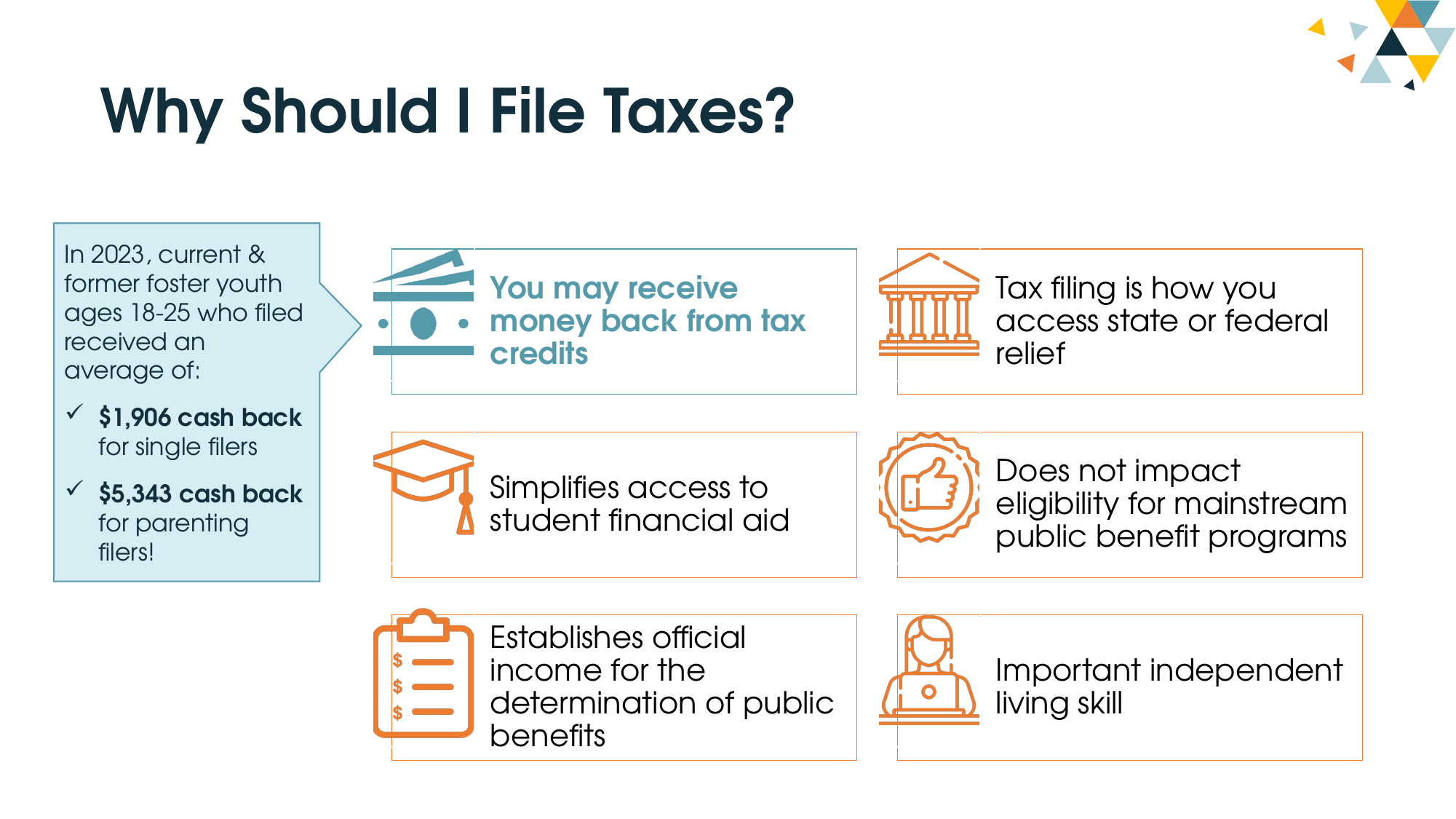

Why Should I File Taxes?

In 2023, current & former foster youth ages 18-25 who filed received an average of:
$1,906 cash back for single filers
$5,343 cash back for parenting filers!
You may receive money back from tax credits
Tax filing is how you access state or federal relief
Simplifies access to student financial aid
Does not impact eligibility for mainstream public benefit programs
Establishes official income for the determination of public benefits
Important independent living skill